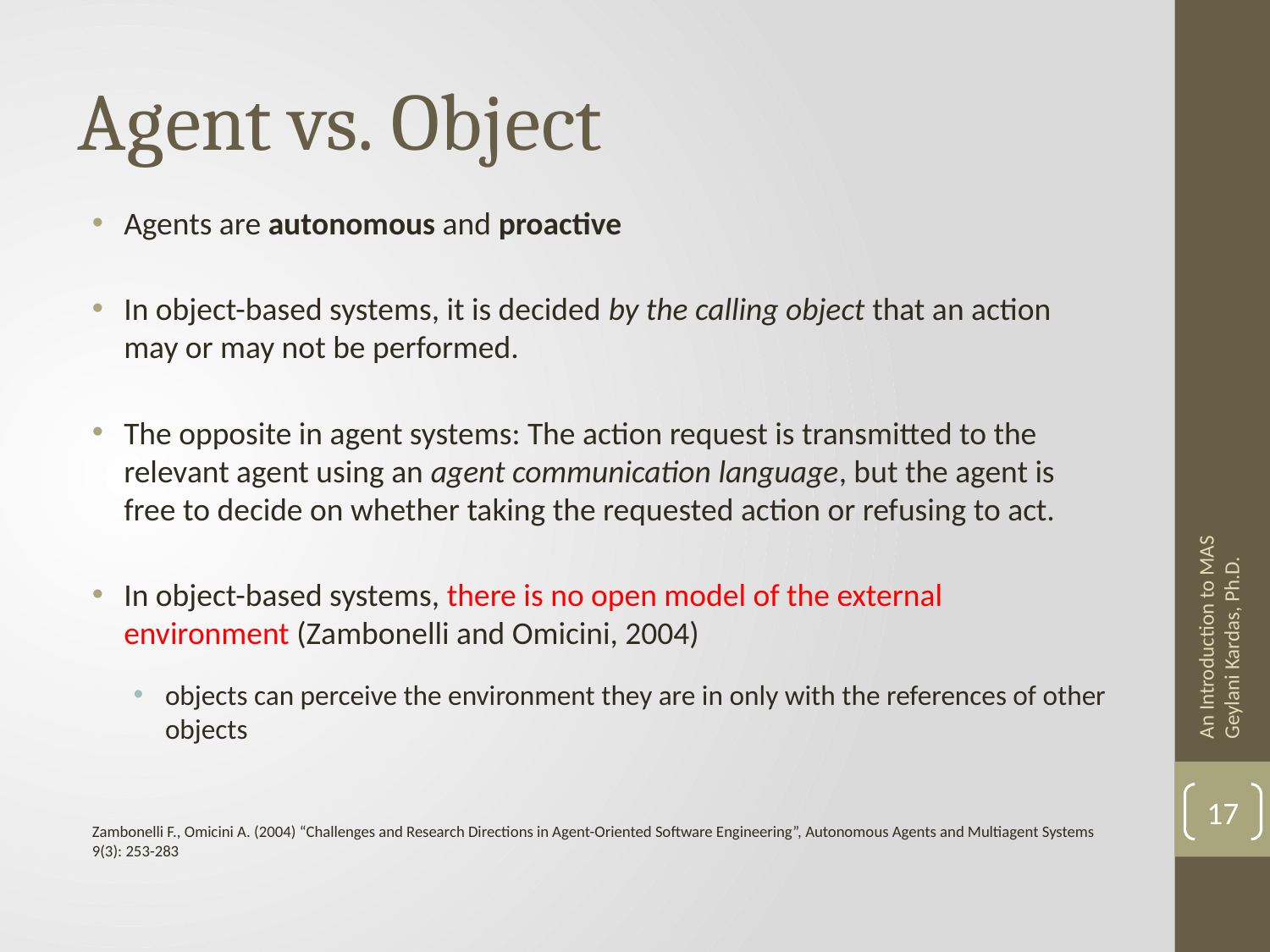

# Agent vs. Object
Agents are autonomous and proactive
In object-based systems, it is decided by the calling object that an action may or may not be performed.
The opposite in agent systems: The action request is transmitted to the relevant agent using an agent communication language, but the agent is free to decide on whether taking the requested action or refusing to act.
In object-based systems, there is no open model of the external environment (Zambonelli and Omicini, 2004)
objects can perceive the environment they are in only with the references of other objects
An Introduction to MAS        Geylani Kardas, Ph.D.
17
Zambonelli F., Omicini A. (2004) “Challenges and Research Directions in Agent-Oriented Software Engineering”, Autonomous Agents and Multiagent Systems 9(3): 253-283